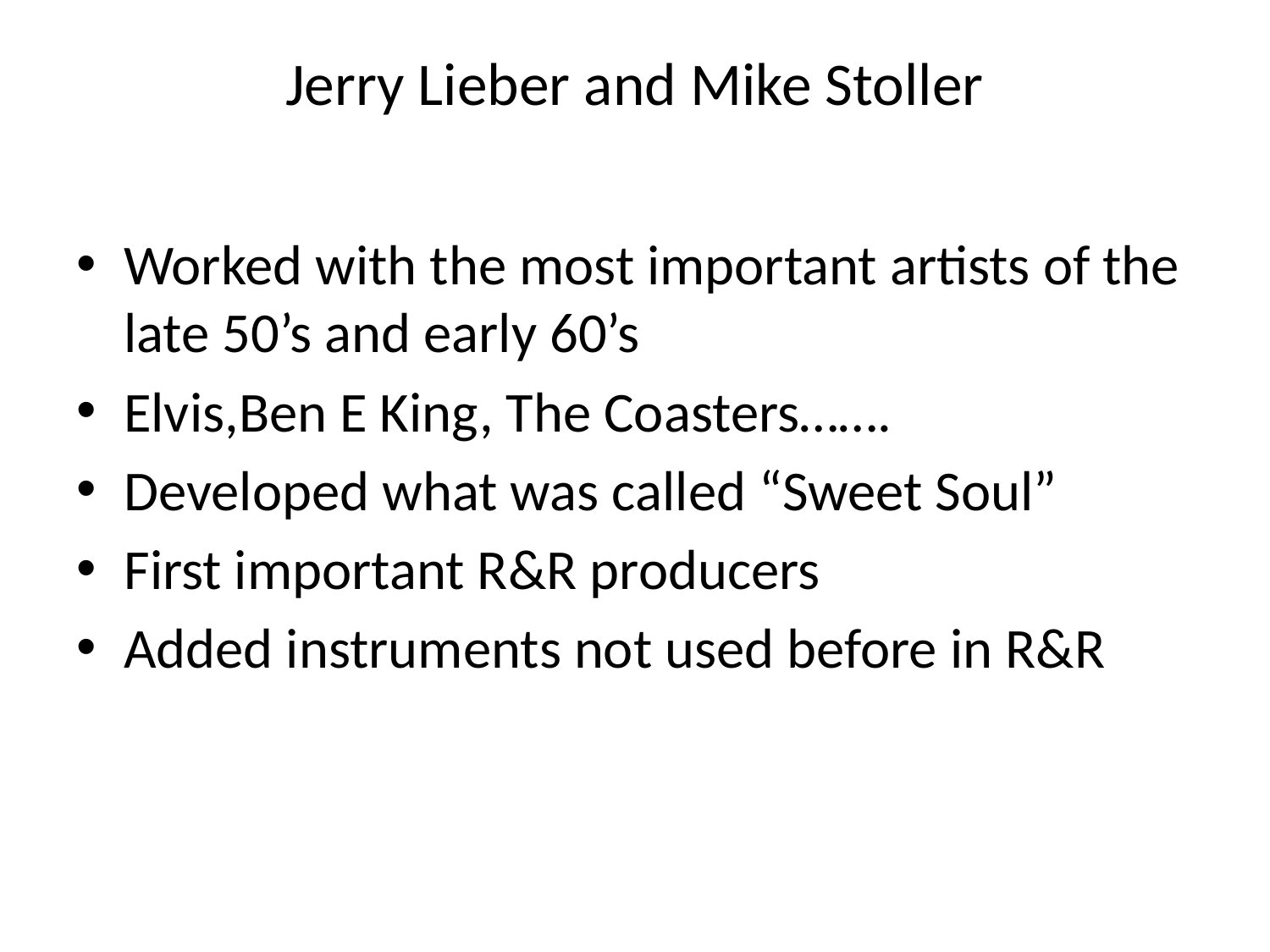

# Jerry Lieber and Mike Stoller
Worked with the most important artists of the late 50’s and early 60’s
Elvis,Ben E King, The Coasters…….
Developed what was called “Sweet Soul”
First important R&R producers
Added instruments not used before in R&R